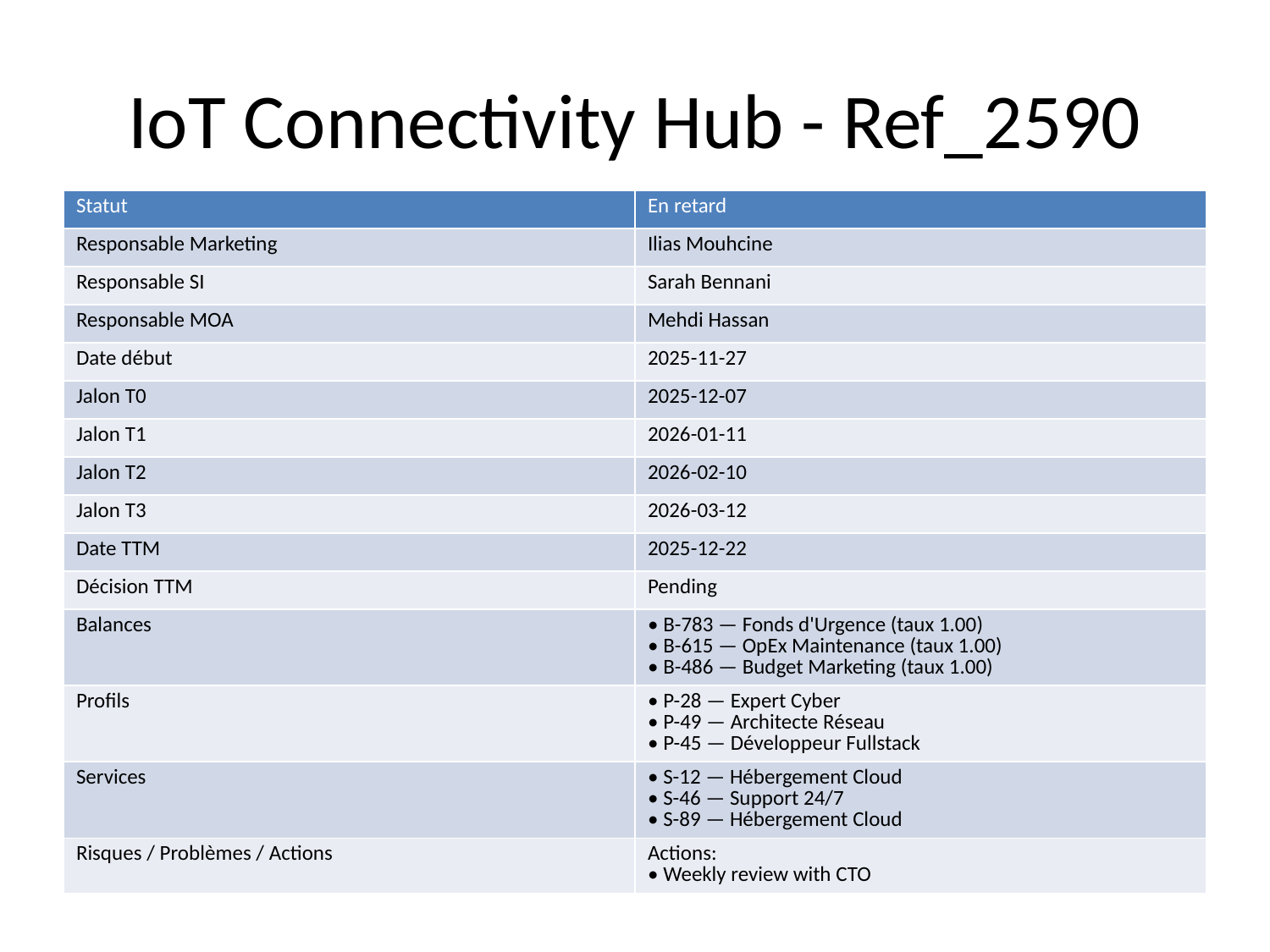

# IoT Connectivity Hub - Ref_2590
| Statut | En retard |
| --- | --- |
| Responsable Marketing | Ilias Mouhcine |
| Responsable SI | Sarah Bennani |
| Responsable MOA | Mehdi Hassan |
| Date début | 2025-11-27 |
| Jalon T0 | 2025-12-07 |
| Jalon T1 | 2026-01-11 |
| Jalon T2 | 2026-02-10 |
| Jalon T3 | 2026-03-12 |
| Date TTM | 2025-12-22 |
| Décision TTM | Pending |
| Balances | • B-783 — Fonds d'Urgence (taux 1.00) • B-615 — OpEx Maintenance (taux 1.00) • B-486 — Budget Marketing (taux 1.00) |
| Profils | • P-28 — Expert Cyber • P-49 — Architecte Réseau • P-45 — Développeur Fullstack |
| Services | • S-12 — Hébergement Cloud • S-46 — Support 24/7 • S-89 — Hébergement Cloud |
| Risques / Problèmes / Actions | Actions: • Weekly review with CTO |